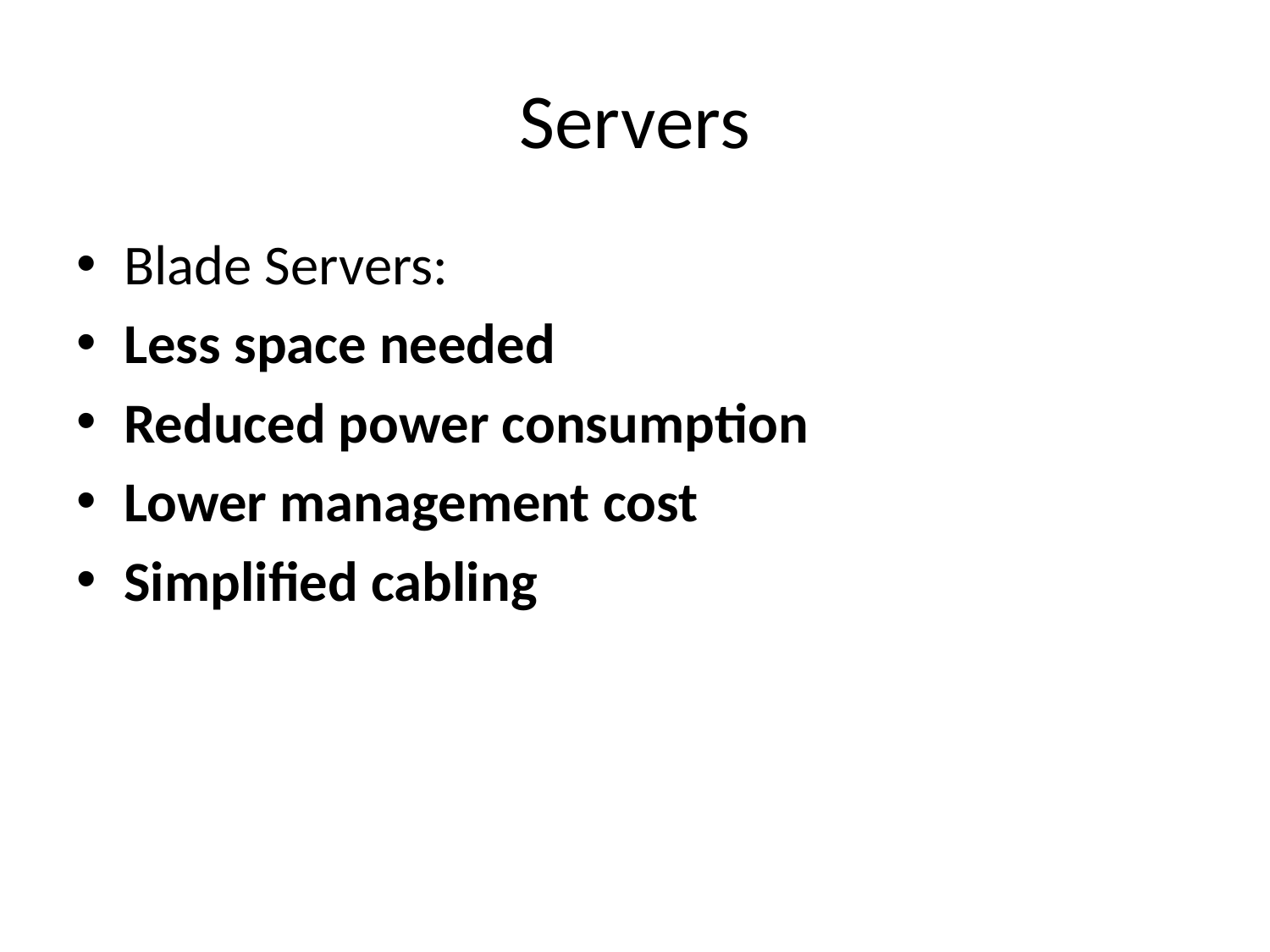

# Servers
Blade Servers:
Less space needed
Reduced power consumption
Lower management cost
Simplified cabling